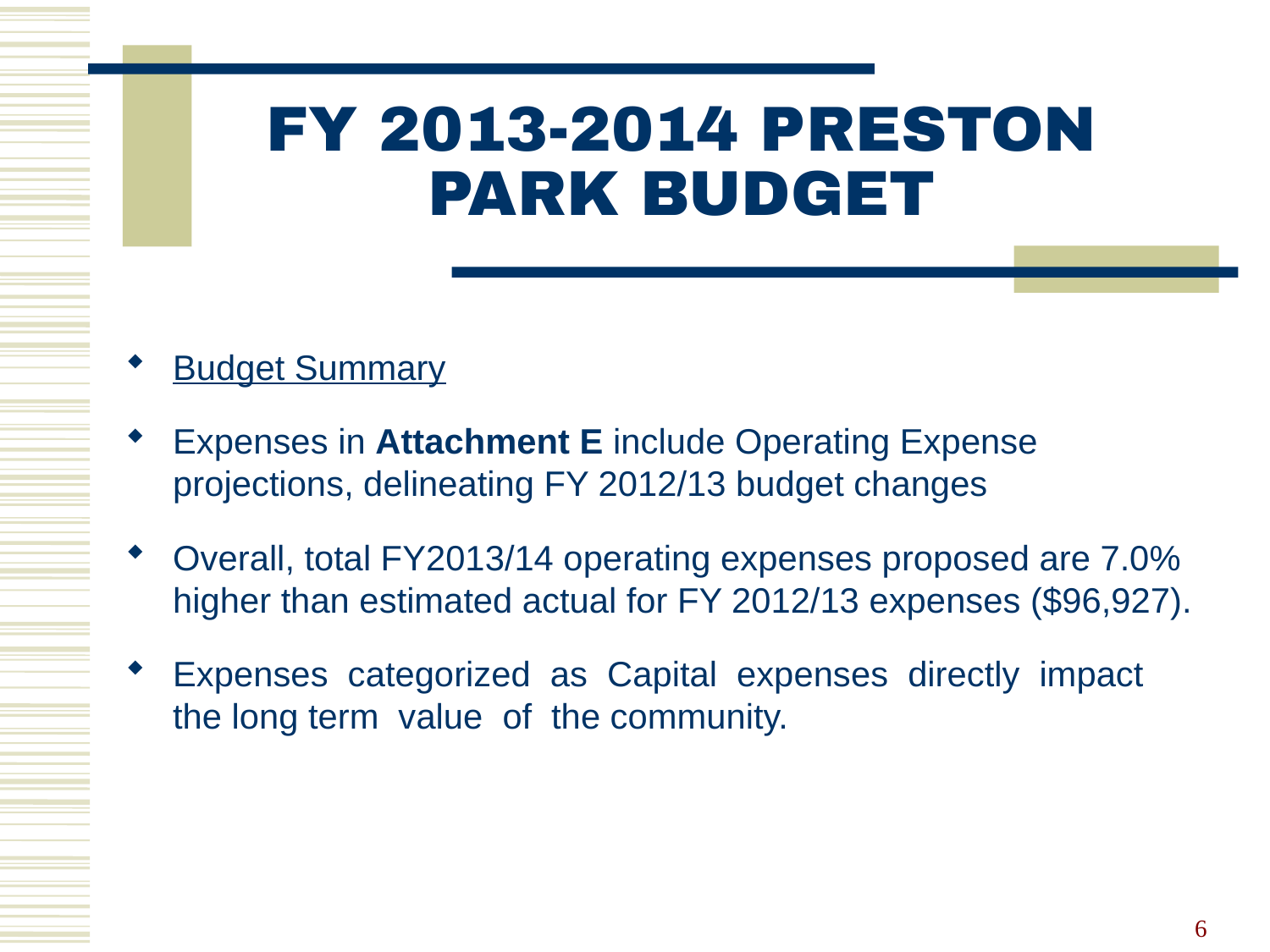

# FY 2013-2014 PRESTON PARK BUDGET
Budget Summary

Expenses in Attachment E include Operating Expense projections, delineating FY 2012/13 budget changes

Overall, total FY2013/14 operating expenses proposed are 7.0% higher than estimated actual for FY 2012/13 expenses ($96,927).

Expenses  categorized  as  Capital  expenses  directly  impact  the long term  value  of  the community.
6